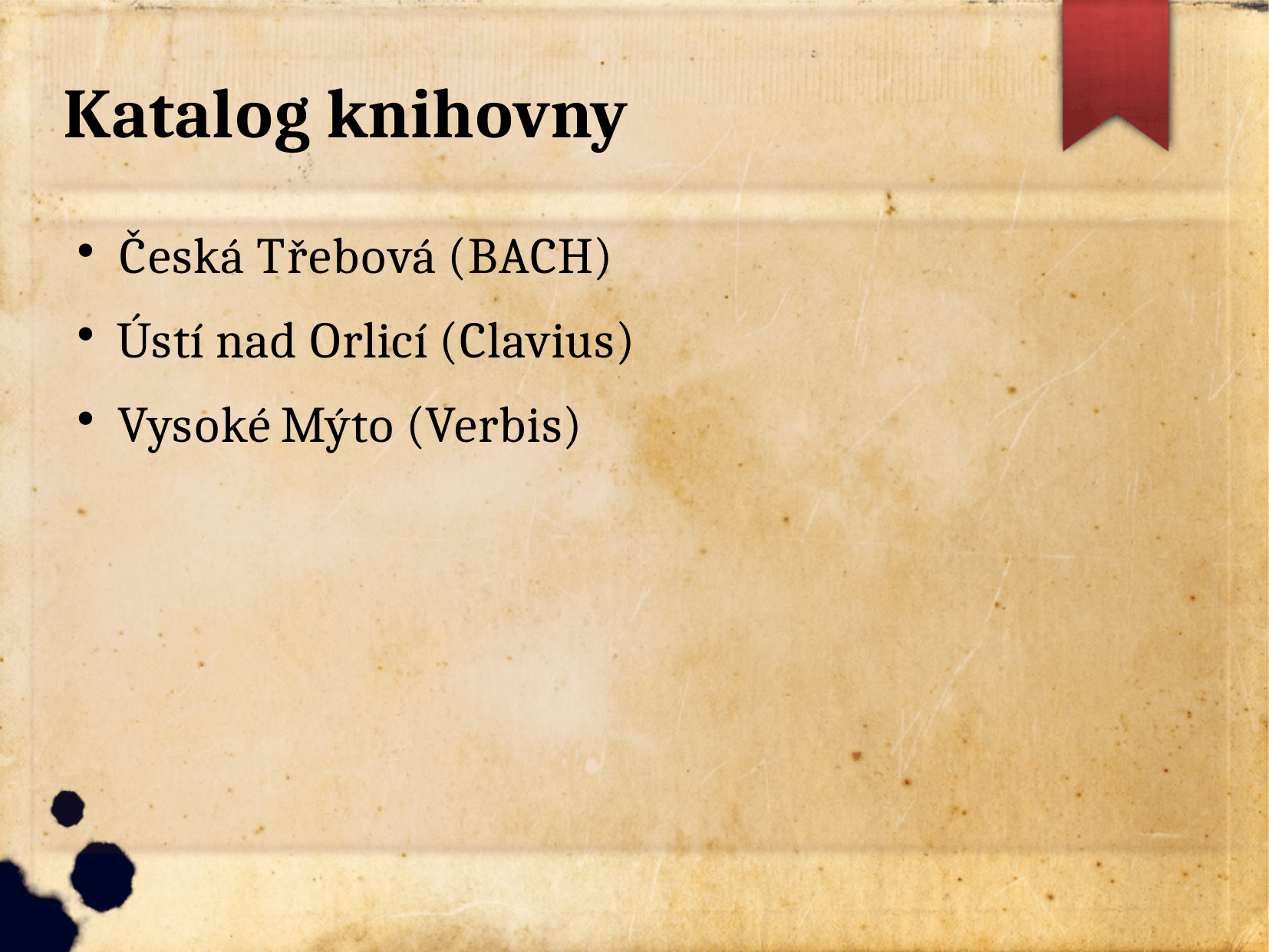

Katalog knihovny
Česká Třebová (BACH)
Ústí nad Orlicí (Clavius)
Vysoké Mýto (Verbis)